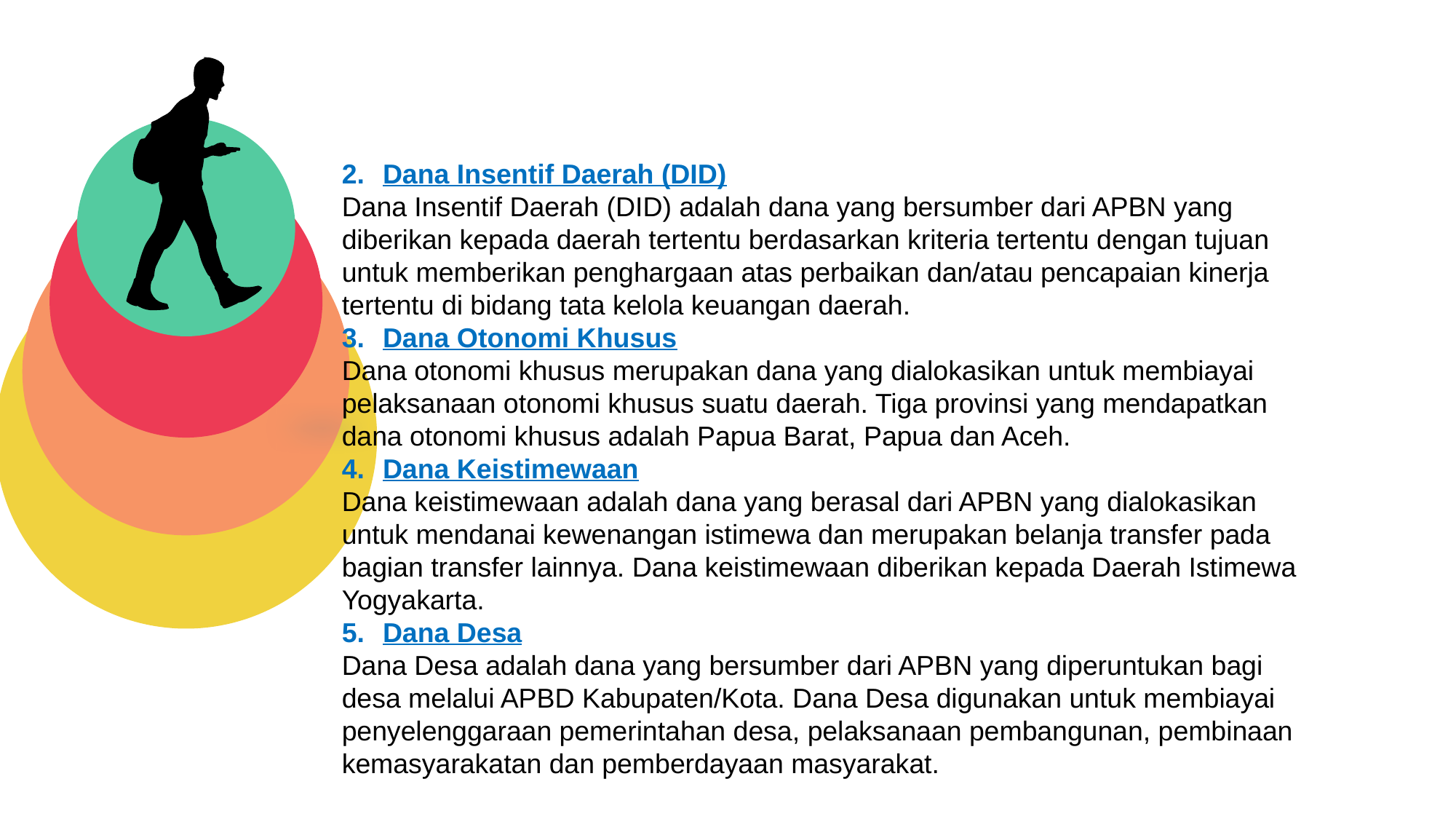

Dana Insentif Daerah (DID)
Dana Insentif Daerah (DID) adalah dana yang bersumber dari APBN yang diberikan kepada daerah tertentu berdasarkan kriteria tertentu dengan tujuan untuk memberikan penghargaan atas perbaikan dan/atau pencapaian kinerja tertentu di bidang tata kelola keuangan daerah.
Dana Otonomi Khusus
Dana otonomi khusus merupakan dana yang dialokasikan untuk membiayai pelaksanaan otonomi khusus suatu daerah. Tiga provinsi yang mendapatkan dana otonomi khusus adalah Papua Barat, Papua dan Aceh.
Dana Keistimewaan
Dana keistimewaan adalah dana yang berasal dari APBN yang dialokasikan untuk mendanai kewenangan istimewa dan merupakan belanja transfer pada bagian transfer lainnya. Dana keistimewaan diberikan kepada Daerah Istimewa Yogyakarta.
Dana Desa
Dana Desa adalah dana yang bersumber dari APBN yang diperuntukan bagi desa melalui APBD Kabupaten/Kota. Dana Desa digunakan untuk membiayai penyelenggaraan pemerintahan desa, pelaksanaan pembangunan, pembinaan kemasyarakatan dan pemberdayaan masyarakat.